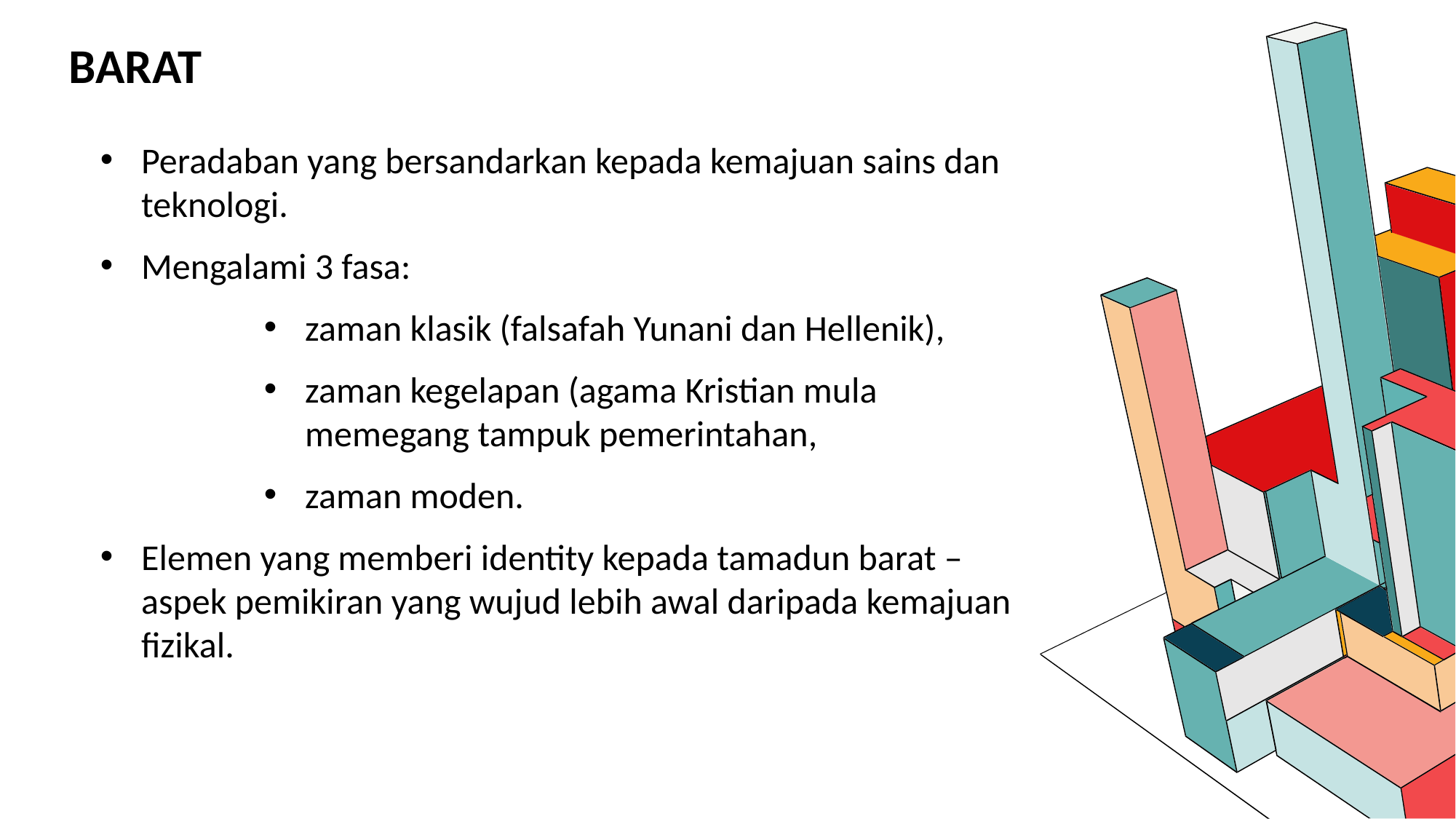

# BARAT
Peradaban yang bersandarkan kepada kemajuan sains dan teknologi.
Mengalami 3 fasa:
zaman klasik (falsafah Yunani dan Hellenik),
zaman kegelapan (agama Kristian mula memegang tampuk pemerintahan,
zaman moden.
Elemen yang memberi identity kepada tamadun barat – aspek pemikiran yang wujud lebih awal daripada kemajuan fizikal.